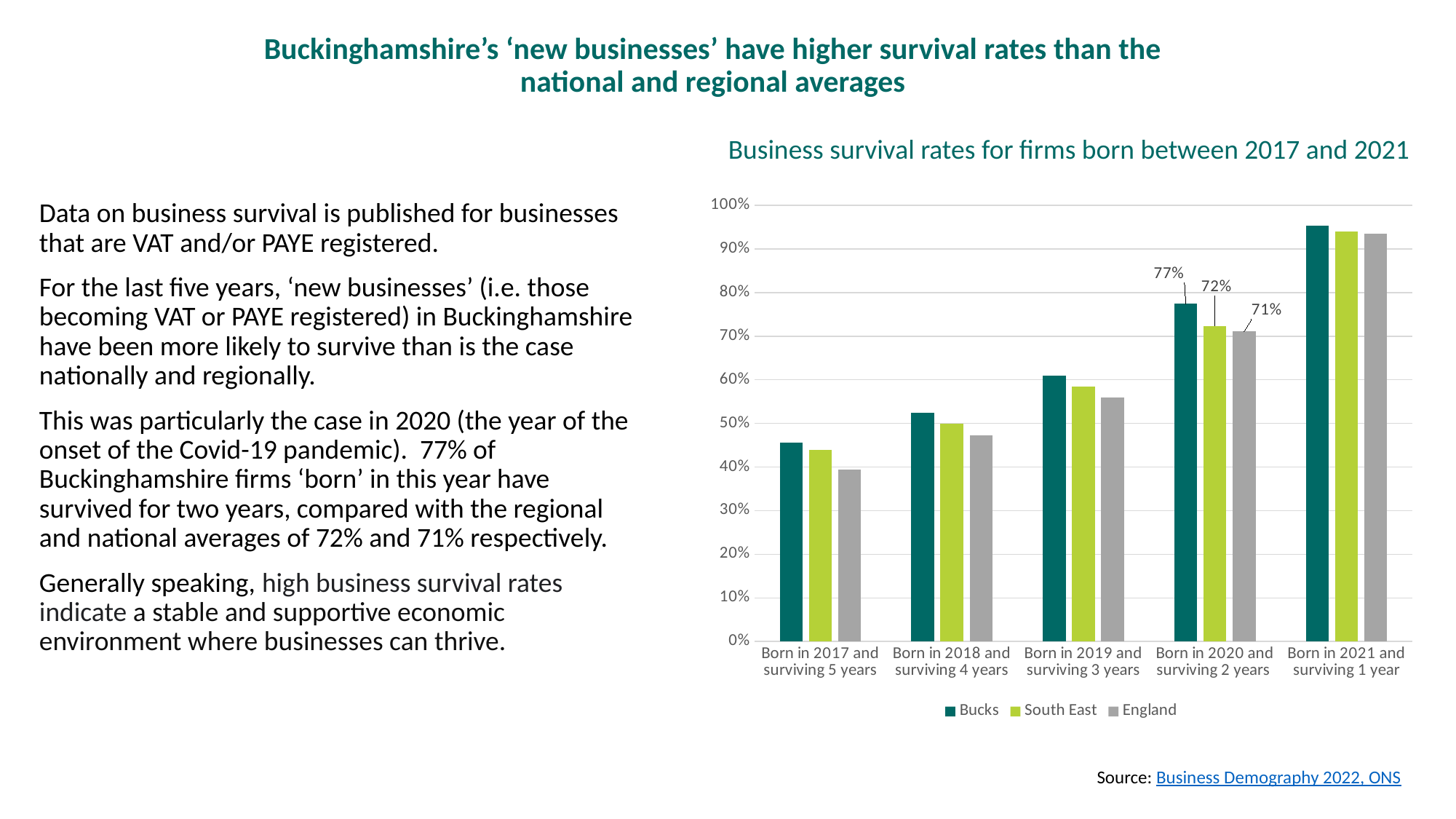

# Buckinghamshire’s ‘new businesses’ have higher survival rates than the national and regional averages
Business survival rates for firms born between 2017 and 2021

### Chart

| Category | Bucks | South East | England |
|---|---|---|---|
| Born in 2017 and surviving 5 years | 0.456 | 0.439 | 0.394 |
| Born in 2018 and surviving 4 years | 0.525 | 0.499 | 0.472 |
| Born in 2019 and surviving 3 years | 0.609 | 0.584 | 0.559 |
| Born in 2020 and surviving 2 years  | 0.774 | 0.723 | 0.711 |
| Born in 2021 and surviving 1 year | 0.953 | 0.94 | 0.935 |
Data on business survival is published for businesses that are VAT and/or PAYE registered.
For the last five years, ‘new businesses’ (i.e. those becoming VAT or PAYE registered) in Buckinghamshire have been more likely to survive than is the case nationally and regionally.
This was particularly the case in 2020 (the year of the onset of the Covid-19 pandemic).  77% of Buckinghamshire firms ‘born’ in this year have survived for two years, compared with the regional and national averages of 72% and 71% respectively.
Generally speaking, high business survival rates indicate a stable and supportive economic environment where businesses can thrive.
Source: ONS, 2020
Source: Business Demography 2022, ONS